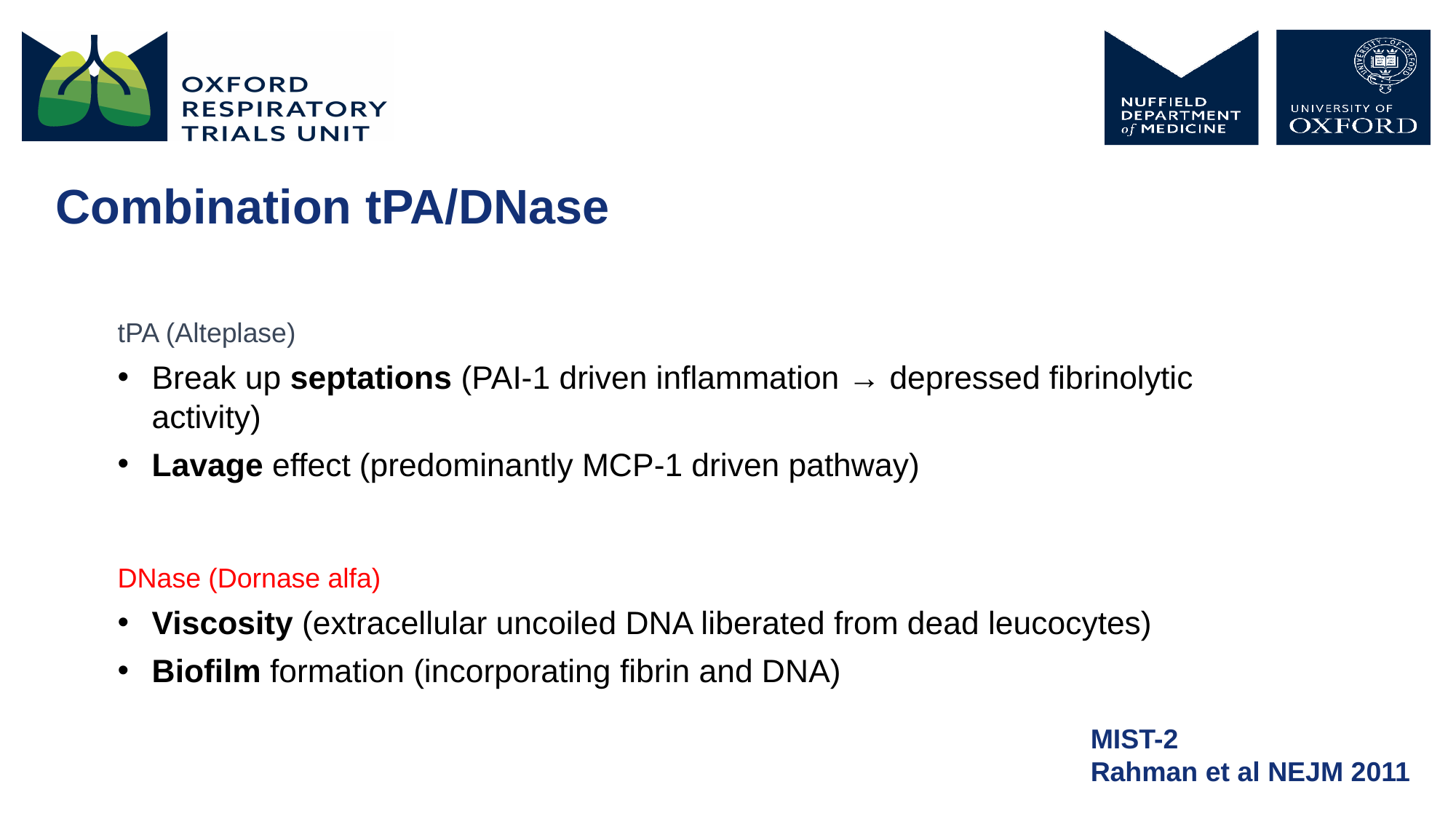

Combination tPA/DNase
tPA (Alteplase)
Break up septations (PAI-1 driven inflammation → depressed fibrinolytic activity)
Lavage effect (predominantly MCP-1 driven pathway)

DNase (Dornase alfa)
Viscosity (extracellular uncoiled DNA liberated from dead leucocytes)
Biofilm formation (incorporating fibrin and DNA)

MIST-2
Rahman et al NEJM 2011